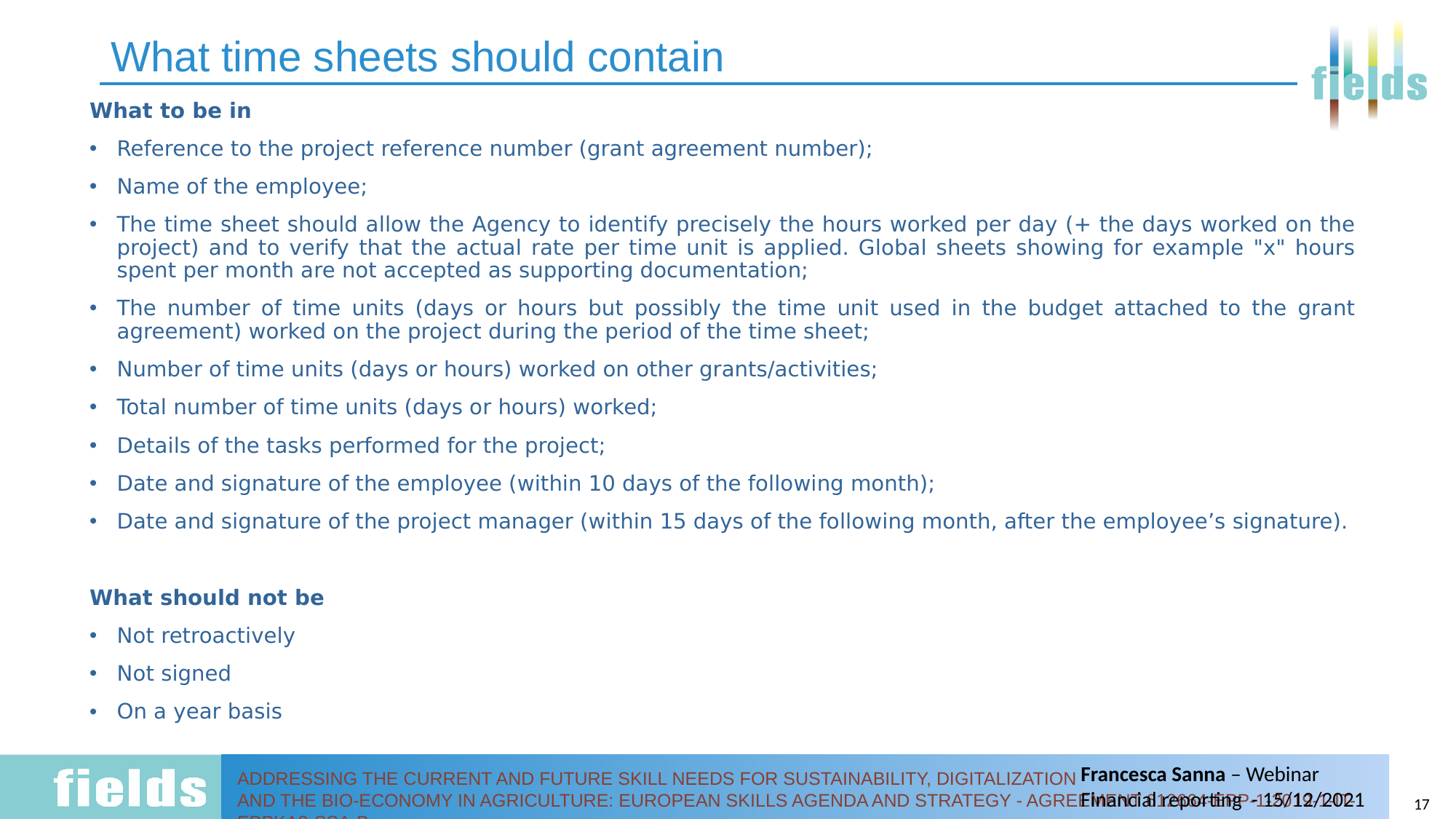

# What time sheets should contain
What to be in
Reference to the project reference number (grant agreement number);
Name of the employee;
The time sheet should allow the Agency to identify precisely the hours worked per day (+ the days worked on the project) and to verify that the actual rate per time unit is applied. Global sheets showing for example "x" hours spent per month are not accepted as supporting documentation;
The number of time units (days or hours but possibly the time unit used in the budget attached to the grant agreement) worked on the project during the period of the time sheet;
Number of time units (days or hours) worked on other grants/activities;
Total number of time units (days or hours) worked;
Details of the tasks performed for the project;
Date and signature of the employee (within 10 days of the following month);
Date and signature of the project manager (within 15 days of the following month, after the employee’s signature).

What should not be
Not retroactively
Not signed
On a year basis
17